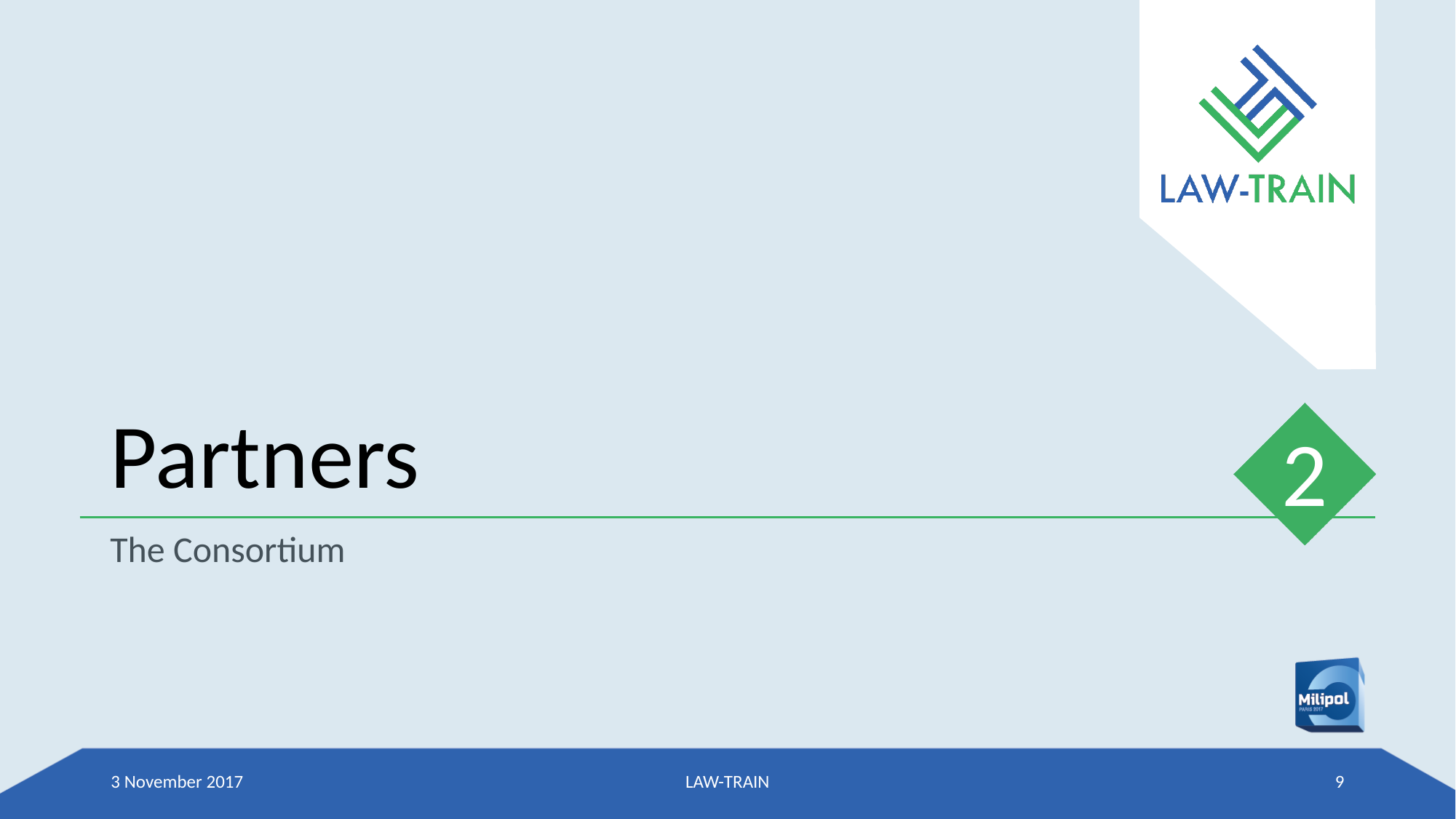

# Partners
2
The Consortium
3 November 2017
LAW-TRAIN
9